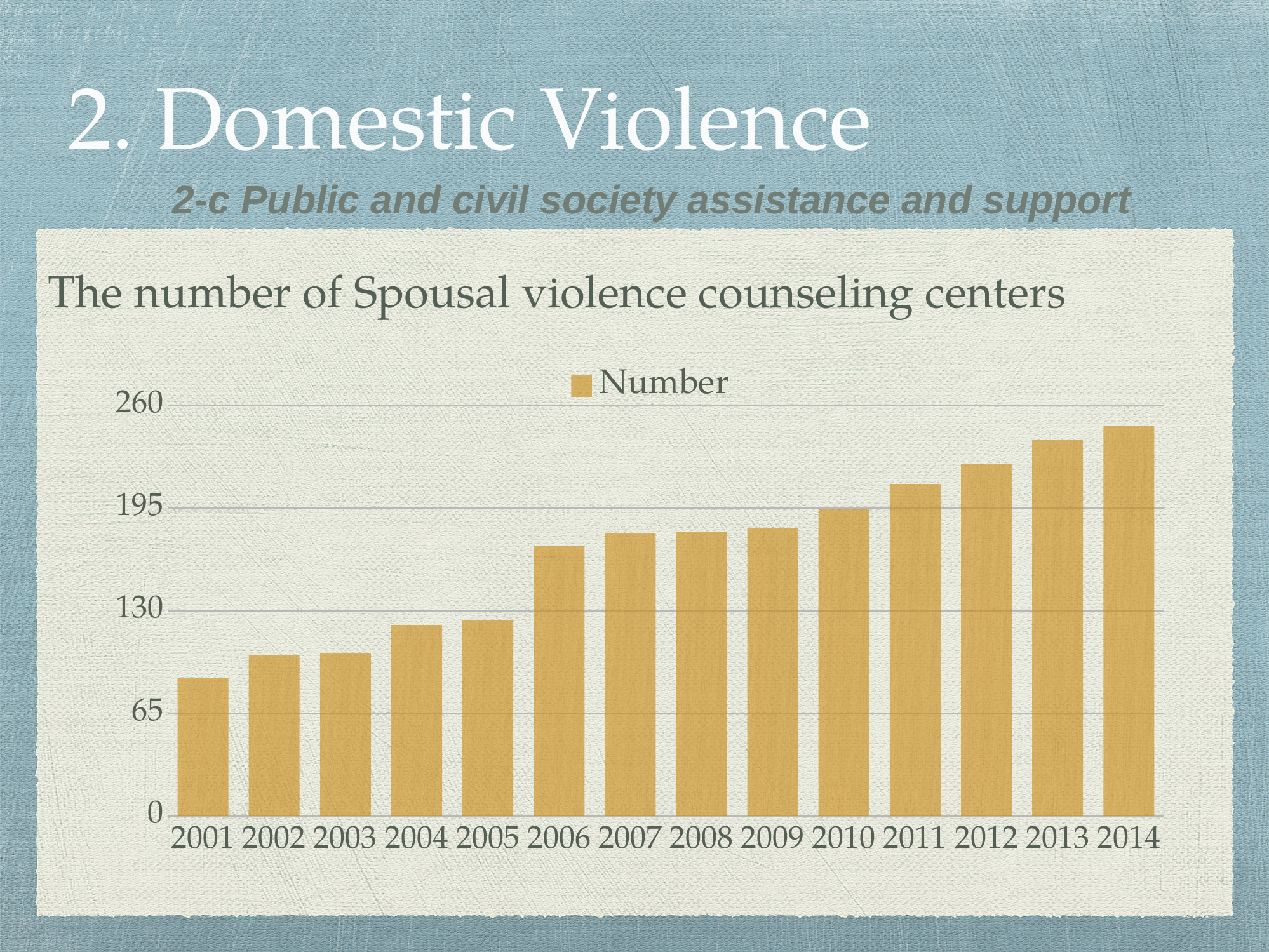

# 2. Domestic Violence
2-c Public and civil society assistance and support
 The number of Spousal violence counseling centers

### Chart

| Category | Number |
|---|---|
| 2001 | 87.0 |
| 2002 | 102.0 |
| 2003 | 103.0 |
| 2004 | 121.0 |
| 2005 | 124.0 |
| 2006 | 171.0 |
| 2007 | 179.0 |
| 2008 | 180.0 |
| 2009 | 182.0 |
| 2010 | 194.0 |
| 2011 | 210.0 |
| 2012 | 223.0 |
| 2013 | 238.0 |
| 2014 | 247.0 |